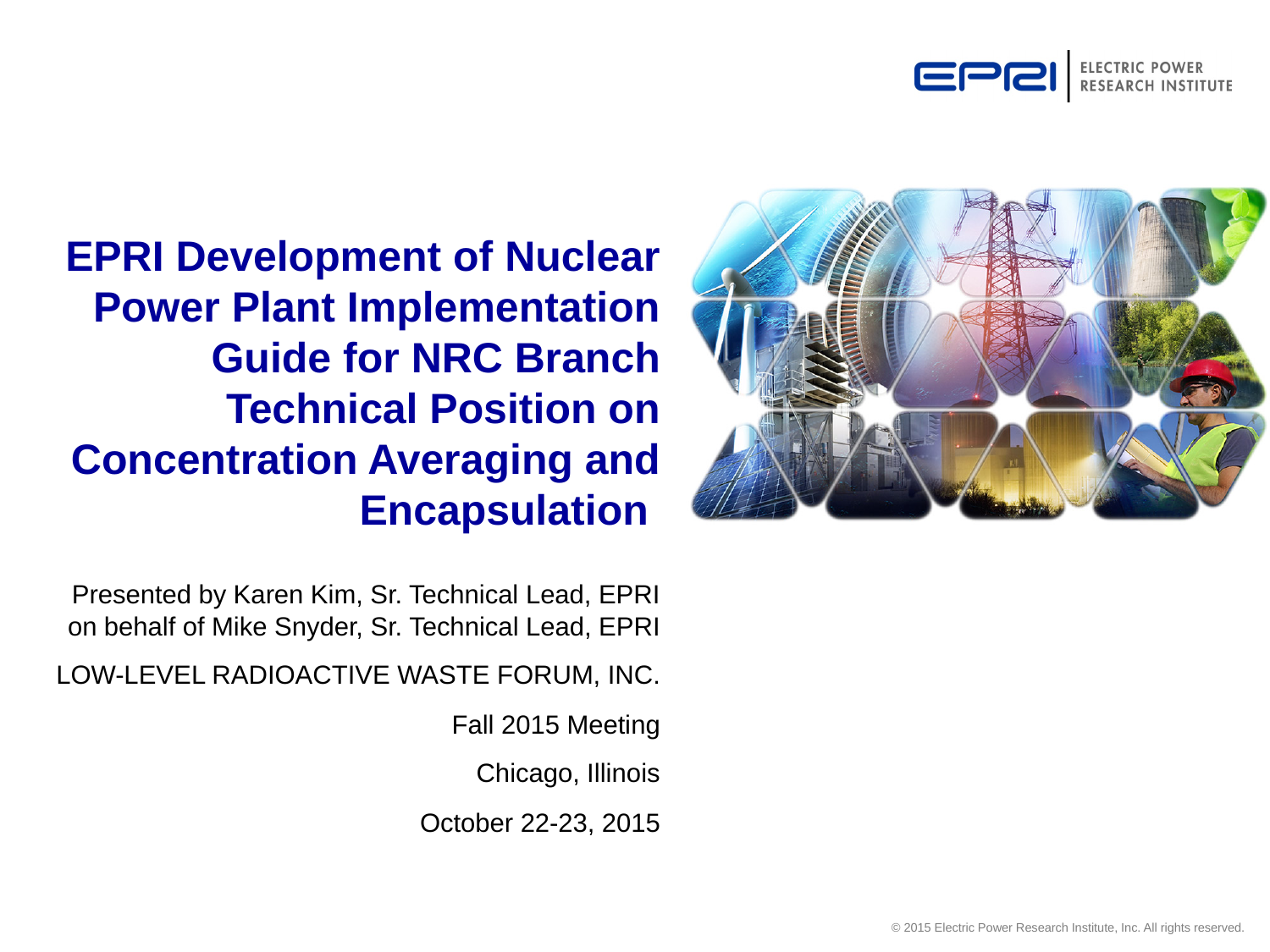

# EPRI Development of Nuclear Power Plant Implementation Guide for NRC Branch Technical Position on Concentration Averaging and Encapsulation
Presented by Karen Kim, Sr. Technical Lead, EPRI on behalf of Mike Snyder, Sr. Technical Lead, EPRI
LOW-LEVEL RADIOACTIVE WASTE FORUM, INC.
Fall 2015 Meeting
Chicago, Illinois
 October 22-23, 2015